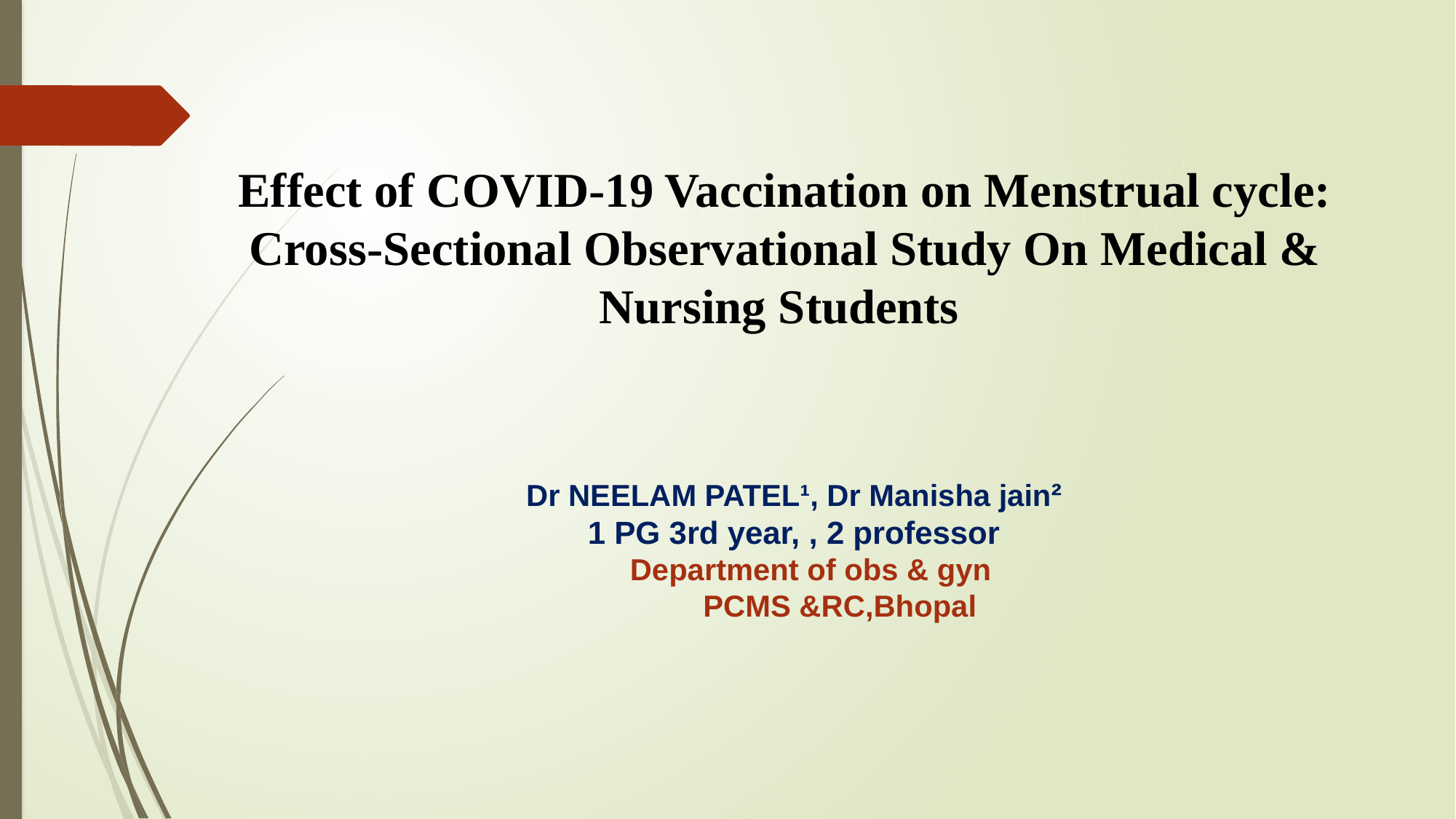

Effect of COVID-19 Vaccination on Menstrual cycle: Cross-Sectional Observational Study On Medical & Nursing Students
Dr NEELAM PATEL¹, Dr Manisha jain²
1 PG 3rd year, , 2 professor
     Department of obs & gyn
           PCMS &RC,Bhopal